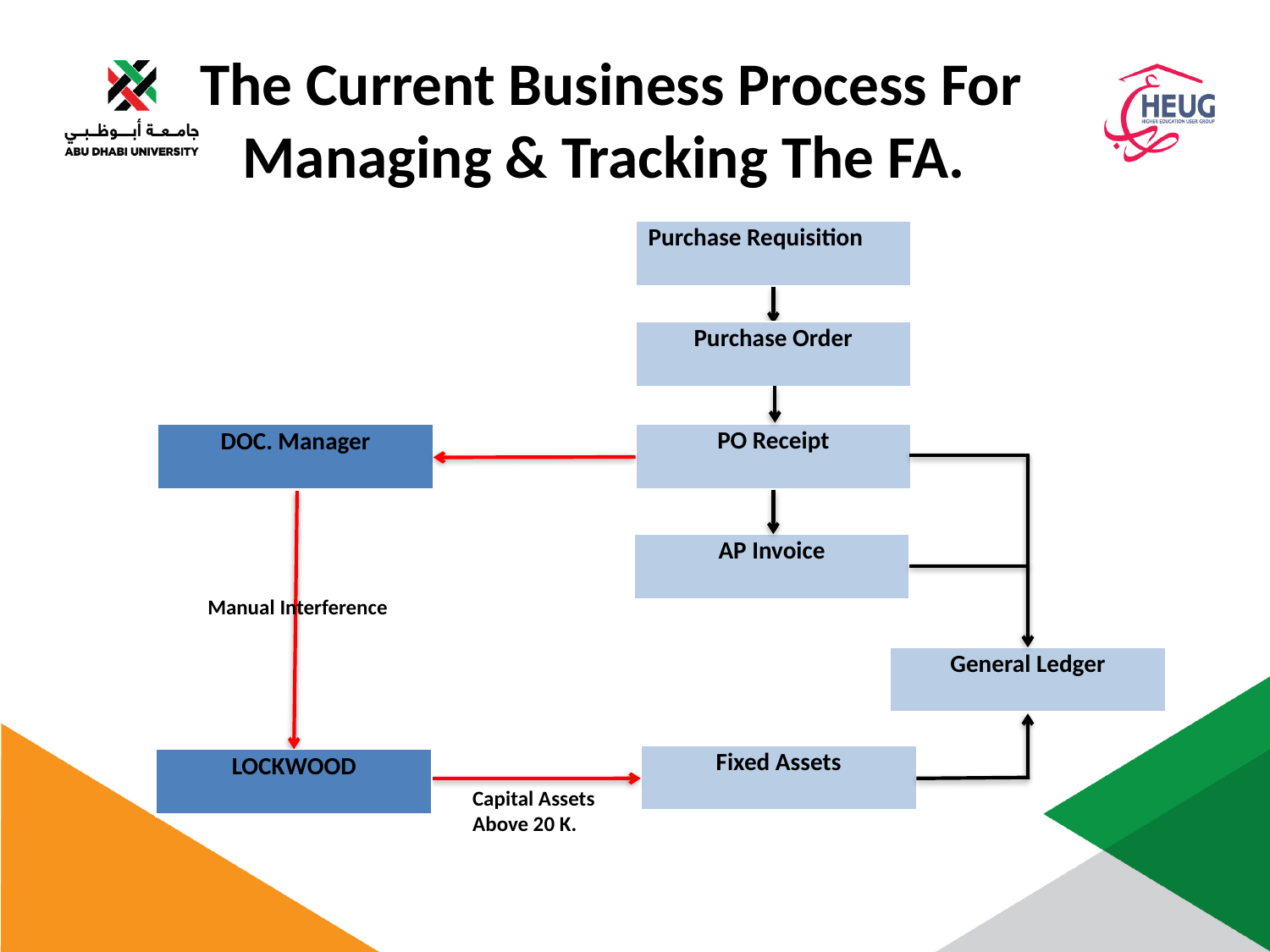

# The Current Business Process For Managing & Tracking The FA.
| Purchase Requisition |
| --- |

| Purchase Order |
| --- |
| PO Receipt |
| --- |
| DOC. Manager |
| --- |
| AP Invoice |
| --- |
Manual Interference
| General Ledger |
| --- |
| Fixed Assets |
| --- |
| LOCKWOOD |
| --- |
Capital Assets Above 20 K.